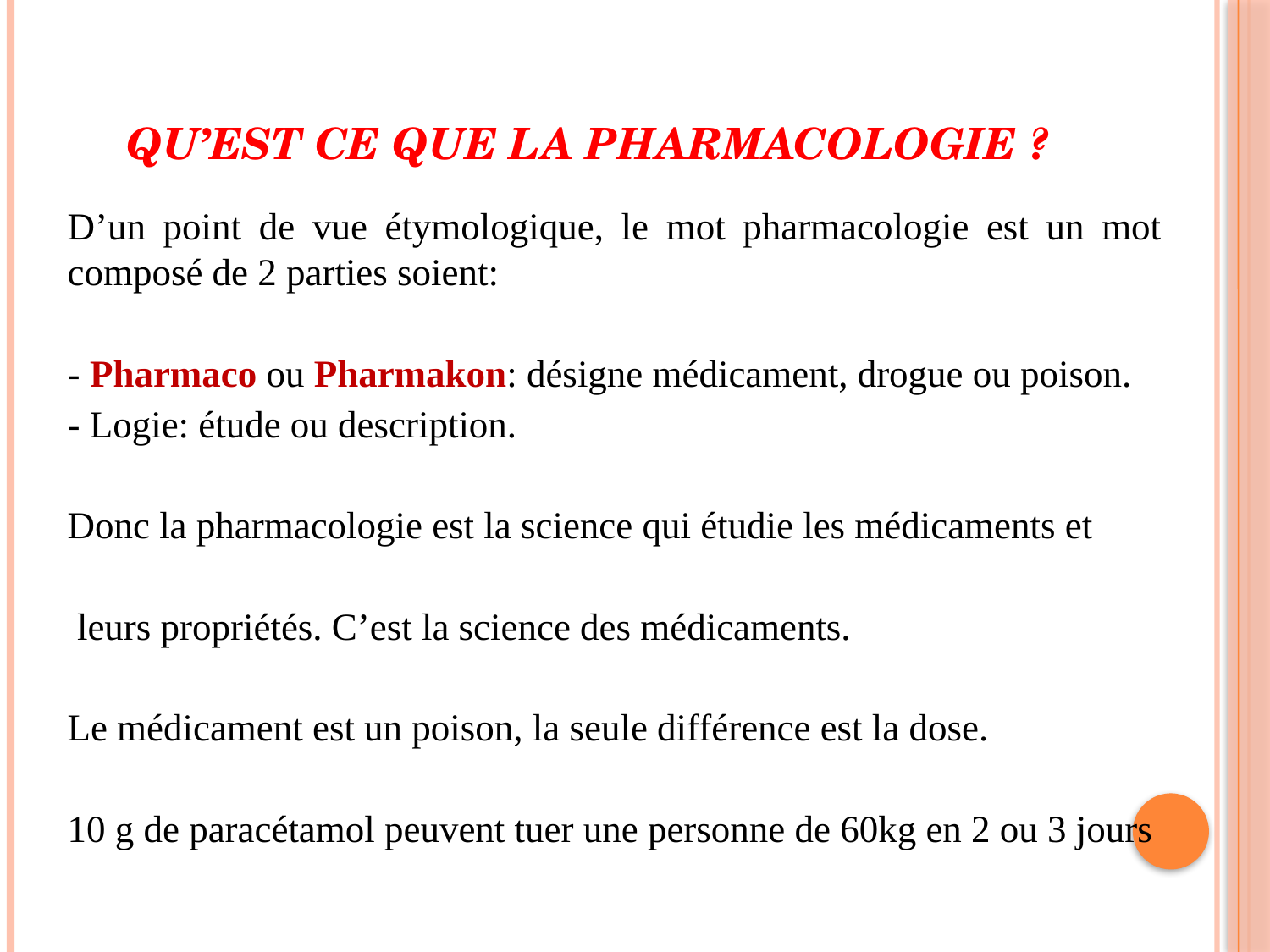

# Qu’est ce que la pharmacologie ?
D’un point de vue étymologique, le mot pharmacologie est un mot composé de 2 parties soient:

- Pharmaco ou Pharmakon: désigne médicament, drogue ou poison.
- Logie: étude ou description.

Donc la pharmacologie est la science qui étudie les médicaments et

 leurs propriétés. C’est la science des médicaments.

Le médicament est un poison, la seule différence est la dose.

10 g de paracétamol peuvent tuer une personne de 60kg en 2 ou 3 jours